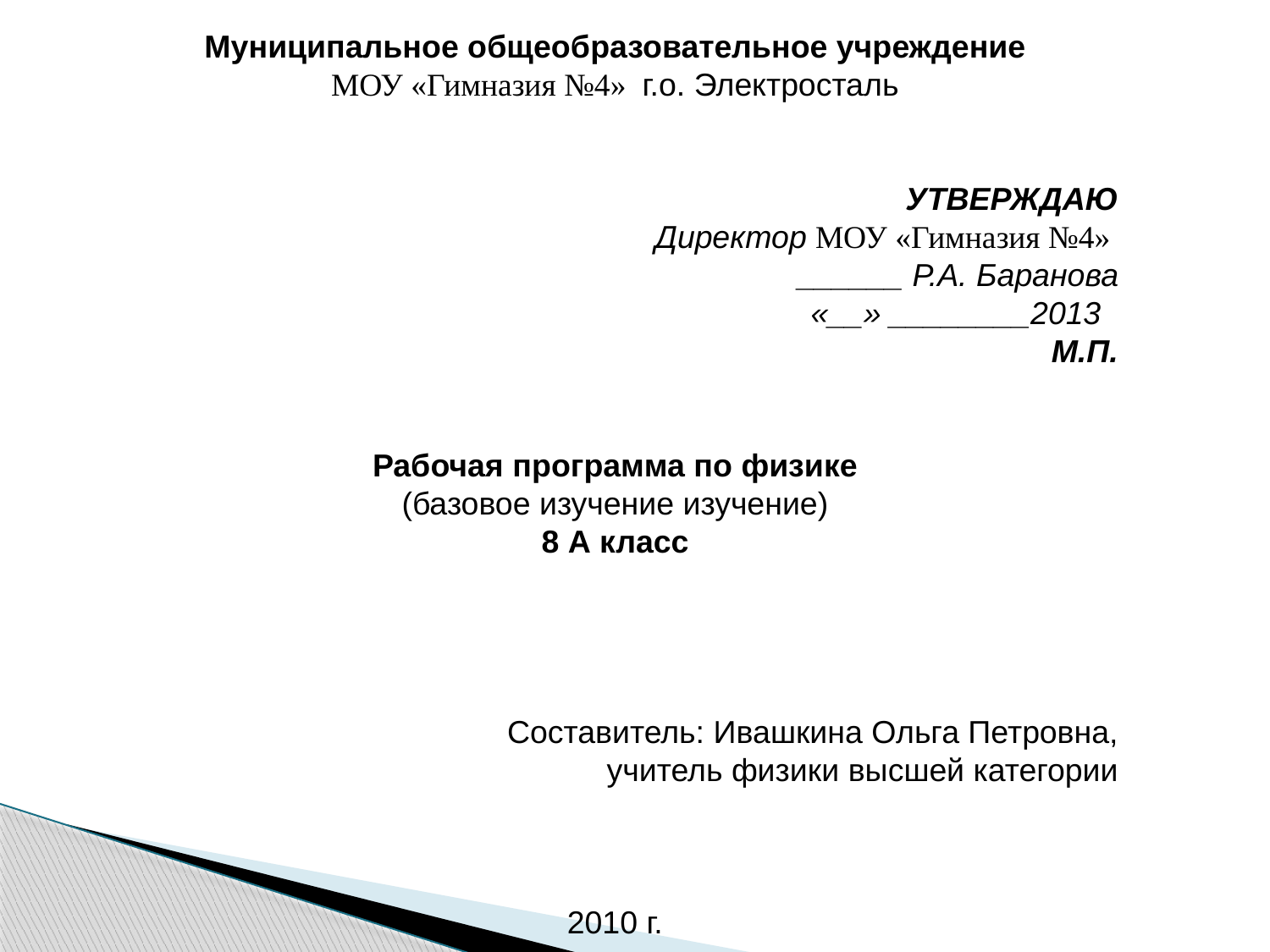

Муниципальное общеобразовательное учреждение
МОУ «Гимназия №4»  г.о. Электросталь

УТВЕРЖДАЮ
Директор МОУ «Гимназия №4»
______ Р.А. Баранова
«__» ________2013
М.П.

Рабочая программа по физике
(базовое изучение изучение)
8 А класс

Составитель: Ивашкина Ольга Петровна,
учитель физики высшей категории

2010 г.